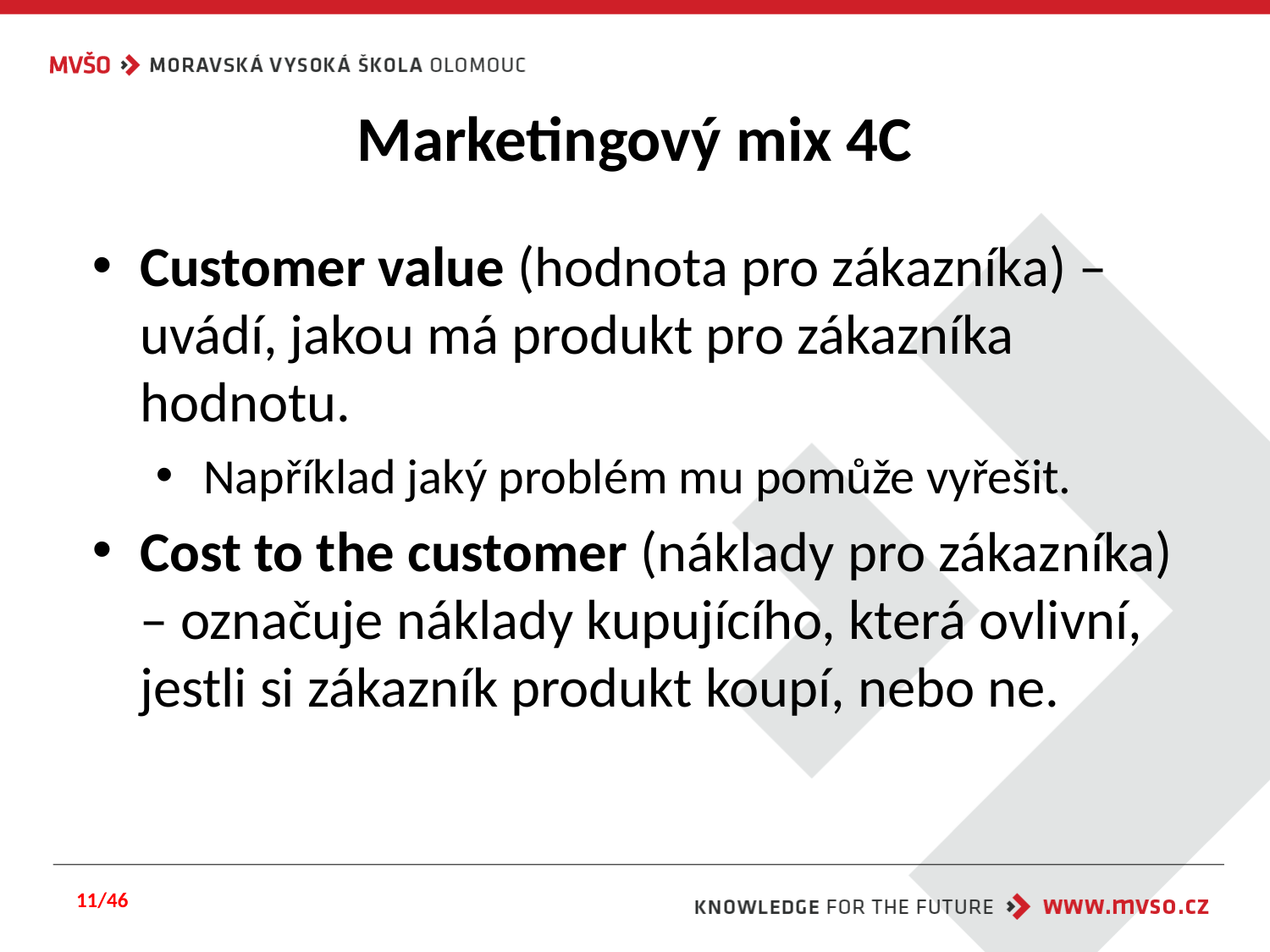

# Marketingový mix 4C
Customer value (hodnota pro zákazníka) – uvádí, jakou má produkt pro zákazníka hodnotu.
Například jaký problém mu pomůže vyřešit.
Cost to the customer (náklady pro zákazníka) – označuje náklady kupujícího, která ovlivní, jestli si zákazník produkt koupí, nebo ne.
11/46